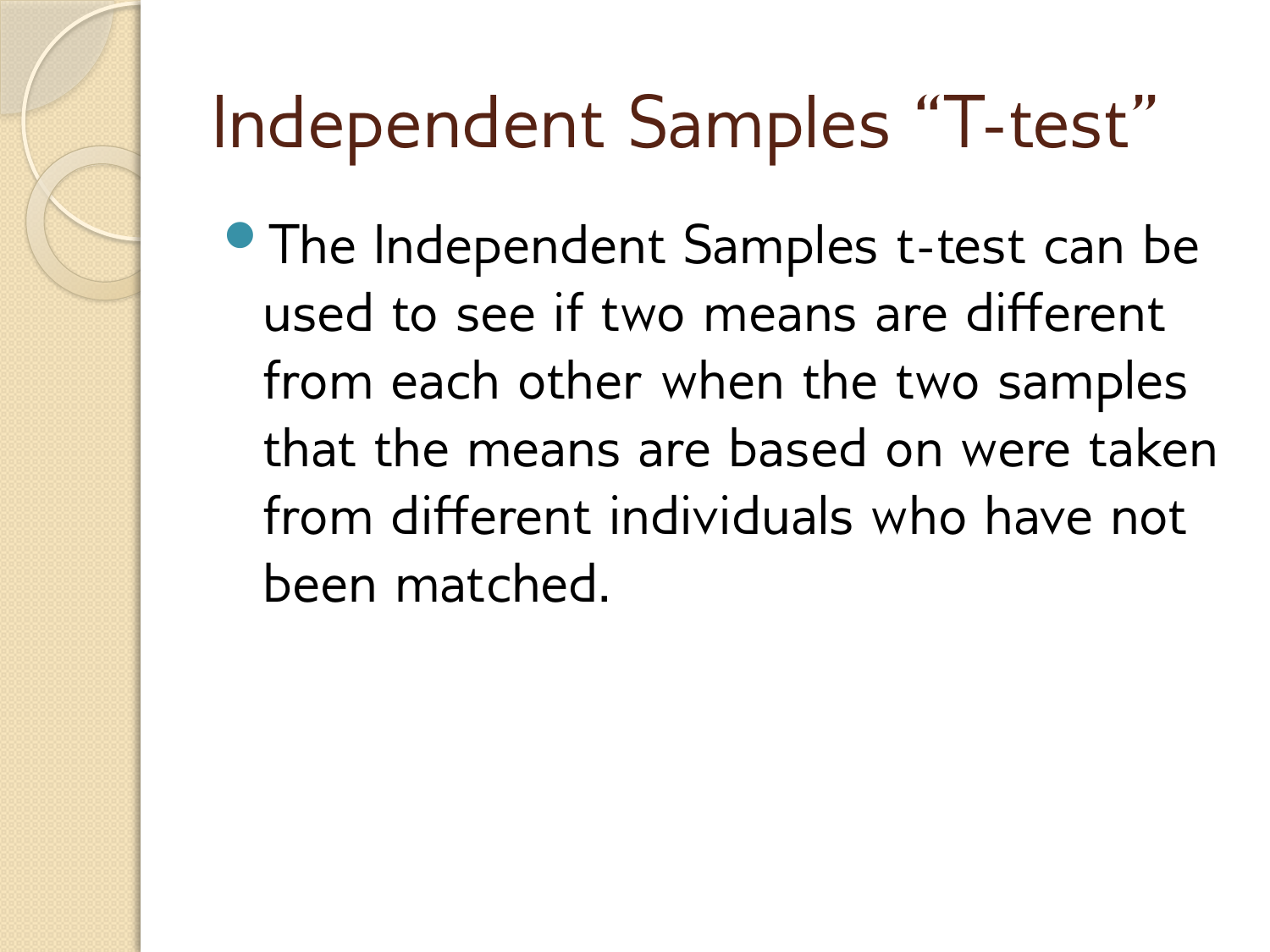

# Independent Samples “T-test”
The Independent Samples t-test can be used to see if two means are different from each other when the two samples that the means are based on were taken from different individuals who have not been matched.